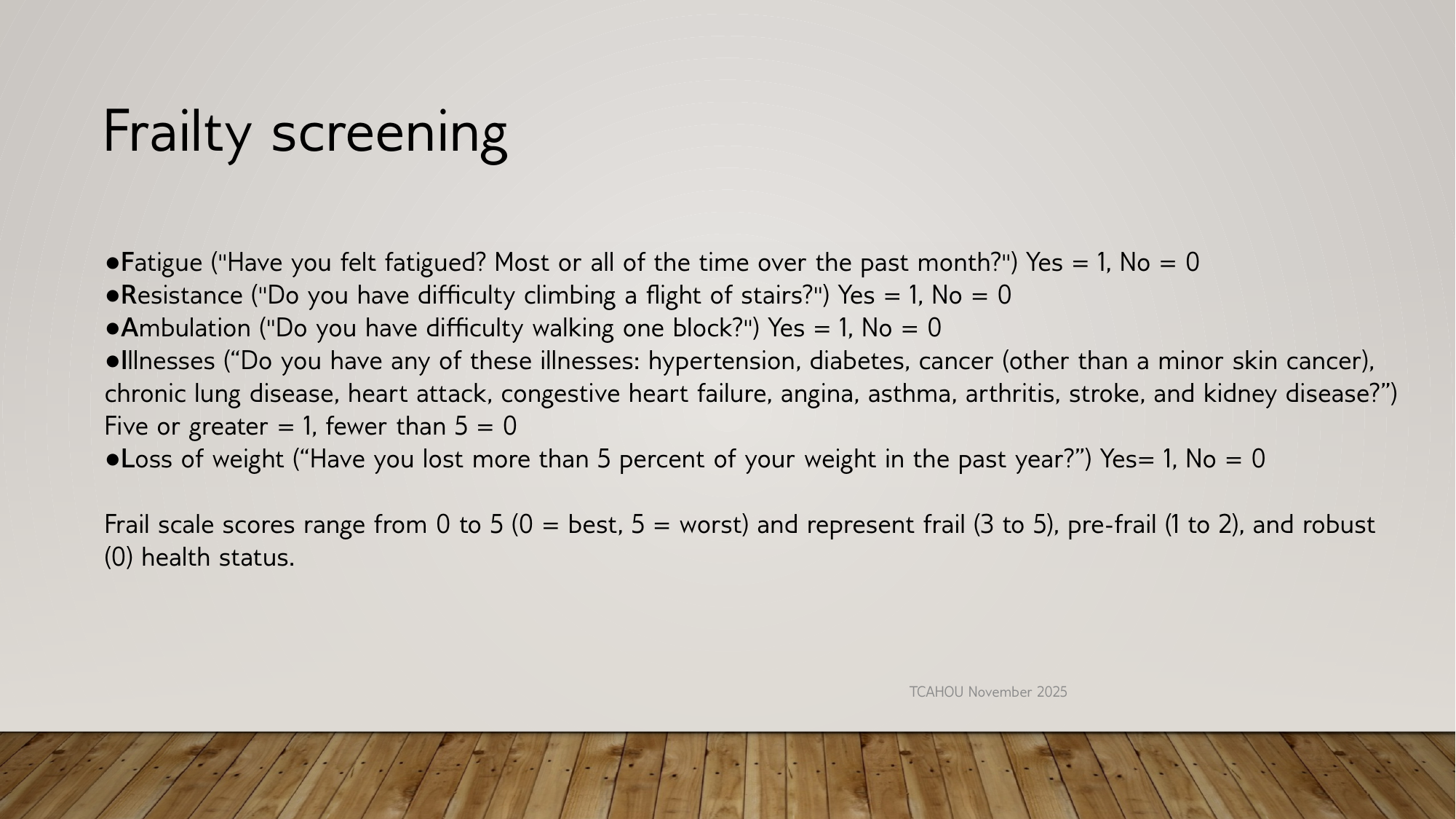

Frailty screening
●Fatigue ("Have you felt fatigued? Most or all of the time over the past month?") Yes = 1, No = 0
●Resistance ("Do you have difficulty climbing a flight of stairs?") Yes = 1, No = 0
●Ambulation ("Do you have difficulty walking one block?") Yes = 1, No = 0
●Illnesses (“Do you have any of these illnesses: hypertension, diabetes, cancer (other than a minor skin cancer), chronic lung disease, heart attack, congestive heart failure, angina, asthma, arthritis, stroke, and kidney disease?”) Five or greater = 1, fewer than 5 = 0
●Loss of weight (“Have you lost more than 5 percent of your weight in the past year?”) Yes= 1, No = 0

Frail scale scores range from 0 to 5 (0 = best, 5 = worst) and represent frail (3 to 5), pre-frail (1 to 2), and robust (0) health status.
TCAHOU November 2025